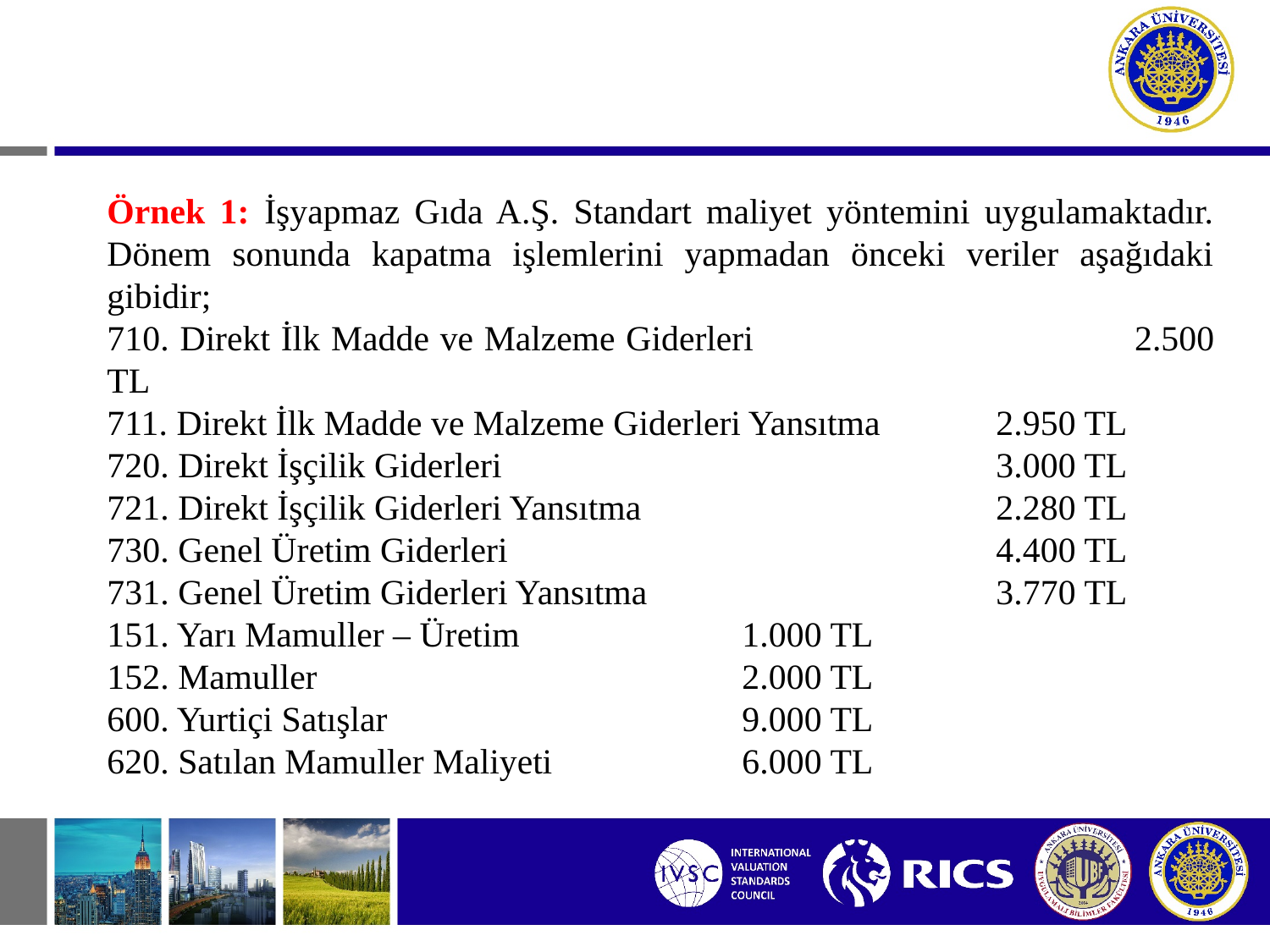

Örnek 1: İşyapmaz Gıda A.Ş. Standart maliyet yöntemini uygulamaktadır. Dönem sonunda kapatma işlemlerini yapmadan önceki veriler aşağıdaki gibidir;
710. Direkt İlk Madde ve Malzeme Giderleri			2.500 TL
711. Direkt İlk Madde ve Malzeme Giderleri Yansıtma	2.950 TL
720. Direkt İşçilik Giderleri				3.000 TL
721. Direkt İşçilik Giderleri Yansıtma			2.280 TL
730. Genel Üretim Giderleri				4.400 TL
731. Genel Üretim Giderleri Yansıtma 			3.770 TL
151. Yarı Mamuller – Üretim		1.000 TL
152. Mamuller				2.000 TL
600. Yurtiçi Satışlar			9.000 TL
620. Satılan Mamuller Maliyeti		6.000 TL